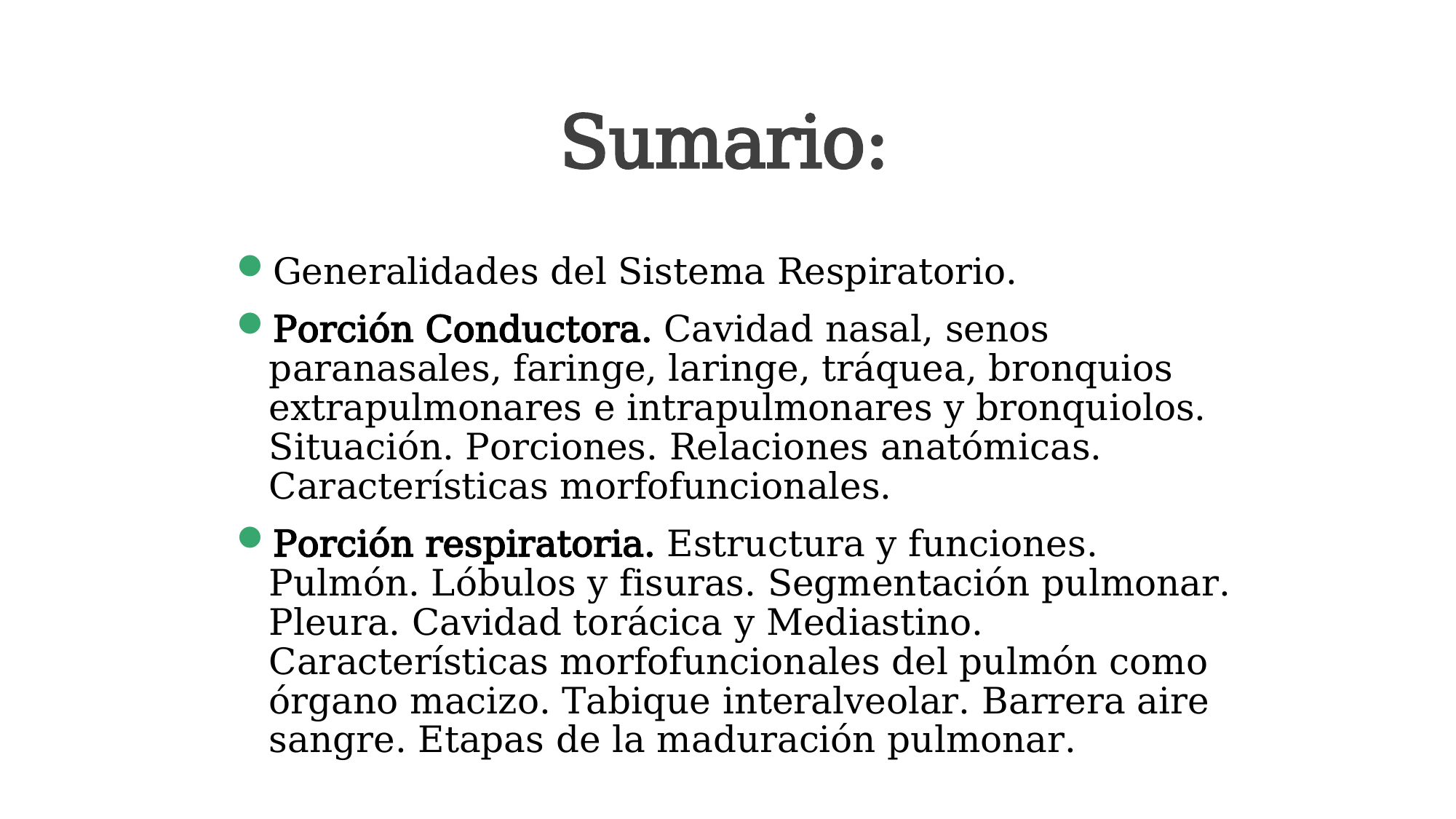

Sumario:
Generalidades del Sistema Respiratorio.
Porción Conductora. Cavidad nasal, senos paranasales, faringe, laringe, tráquea, bronquios extrapulmonares e intrapulmonares y bronquiolos. Situación. Porciones. Relaciones anatómicas. Características morfofuncionales.
Porción respiratoria. Estructura y funciones. Pulmón. Lóbulos y fisuras. Segmentación pulmonar. Pleura. Cavidad torácica y Mediastino. Características morfofuncionales del pulmón como órgano macizo. Tabique interalveolar. Barrera aire sangre. Etapas de la maduración pulmonar.

Dra. Hilda Milagros Aguilera Perera. Profesora Auxiliar